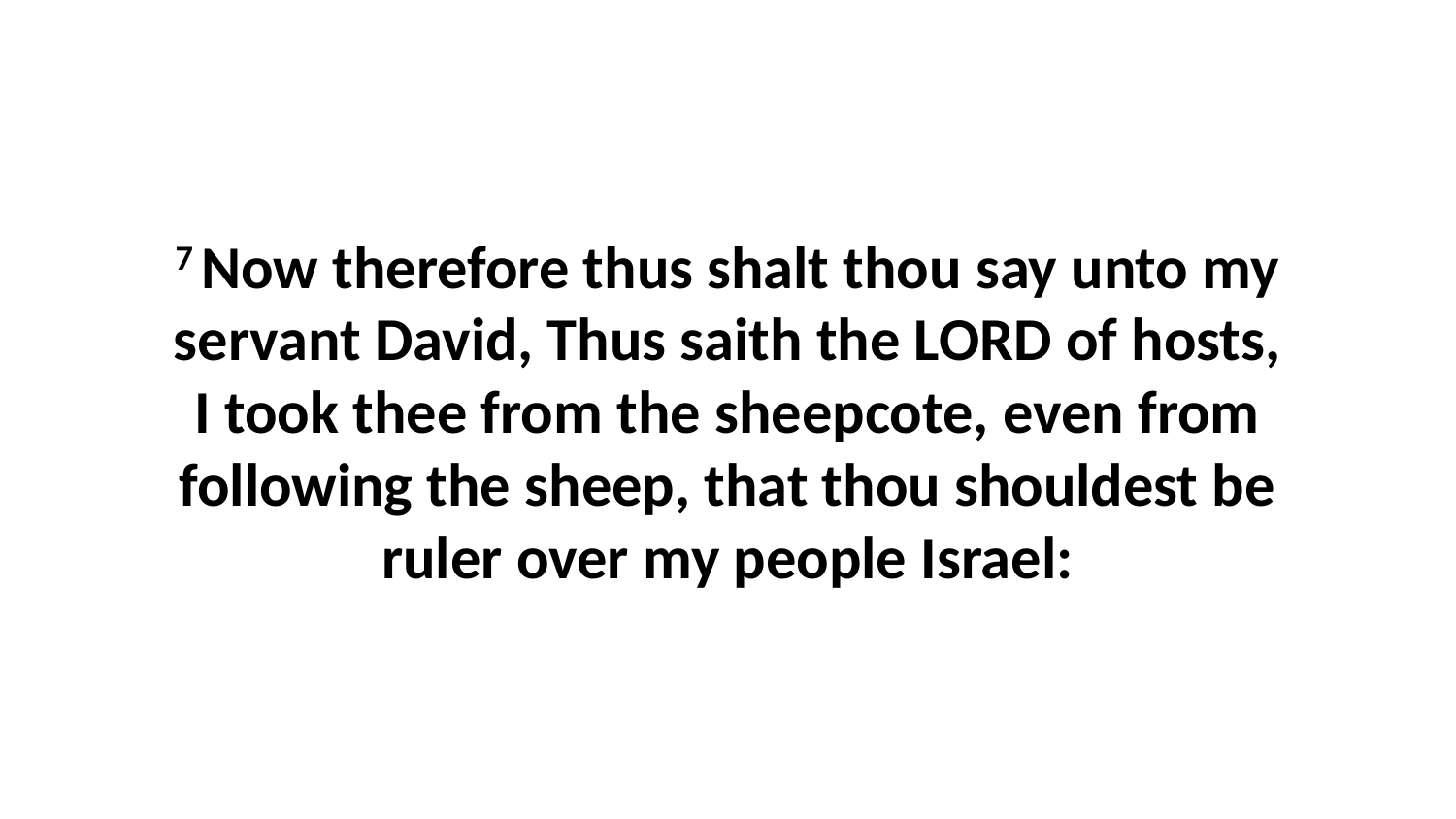

7 Now therefore thus shalt thou say unto my servant David, Thus saith the LORD of hosts, I took thee from the sheepcote, even from following the sheep, that thou shouldest be ruler over my people Israel: